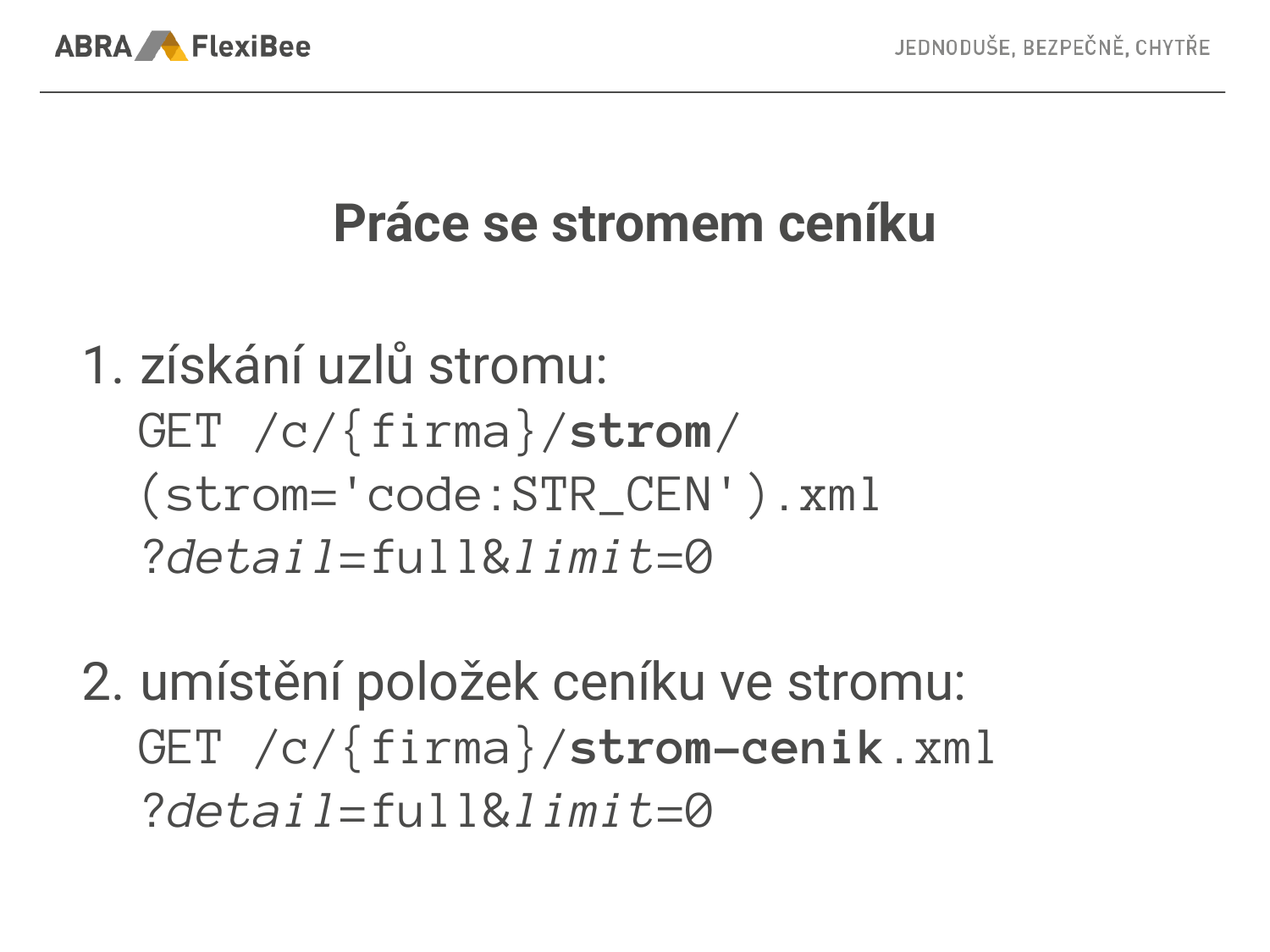

# Práce se stromem ceníku
získání uzlů stromu:
GET /c/{firma}/strom/
(strom='code:STR_CEN').xml
?detail=full&limit=0

umístění položek ceníku ve stromu:
GET /c/{firma}/strom-cenik.xml
?detail=full&limit=0